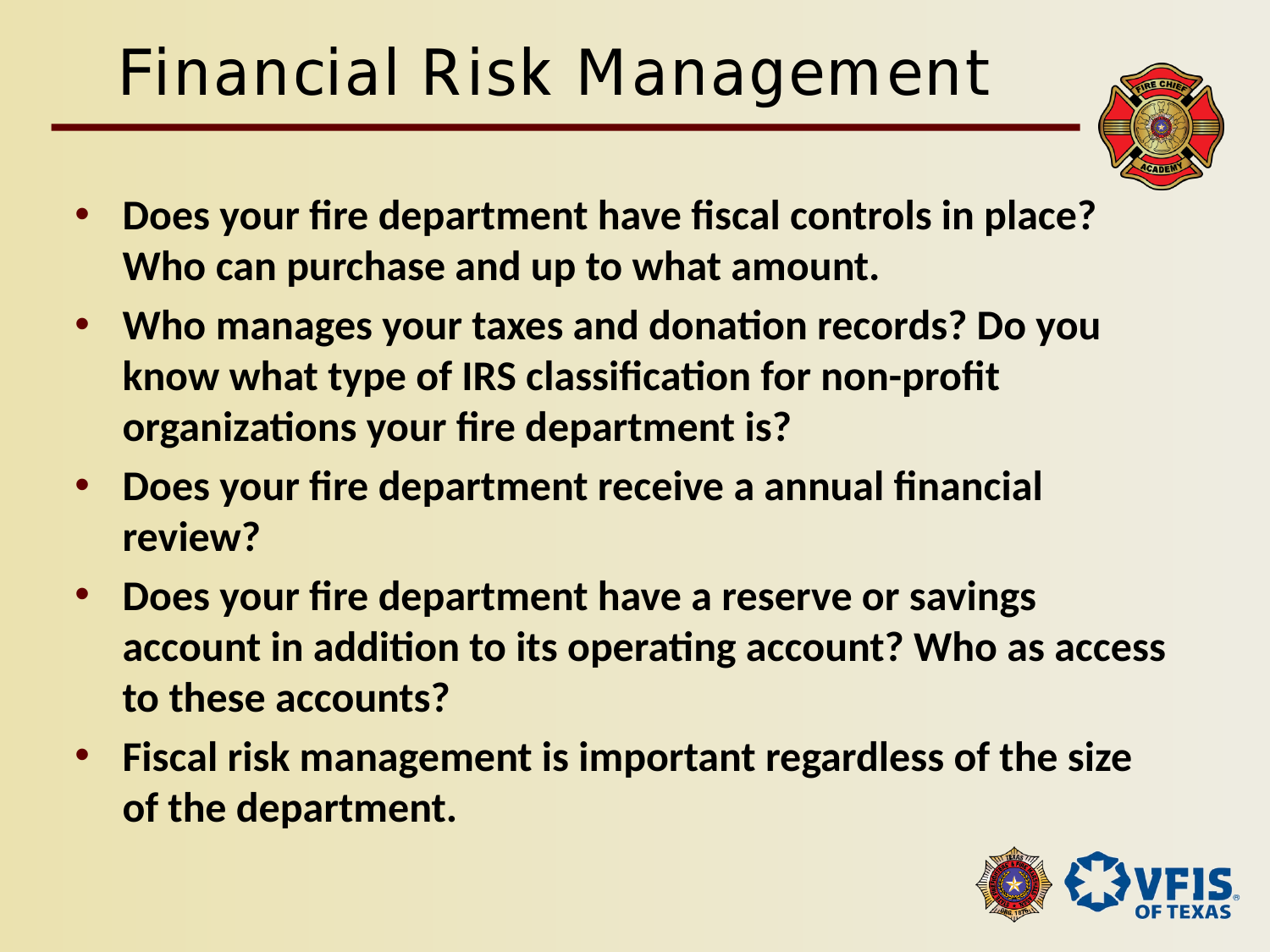

# Financial Risk Management
Does your fire department have fiscal controls in place? Who can purchase and up to what amount.
Who manages your taxes and donation records? Do you know what type of IRS classification for non-profit organizations your fire department is?
Does your fire department receive a annual financial review?
Does your fire department have a reserve or savings account in addition to its operating account? Who as access to these accounts?
Fiscal risk management is important regardless of the size of the department.